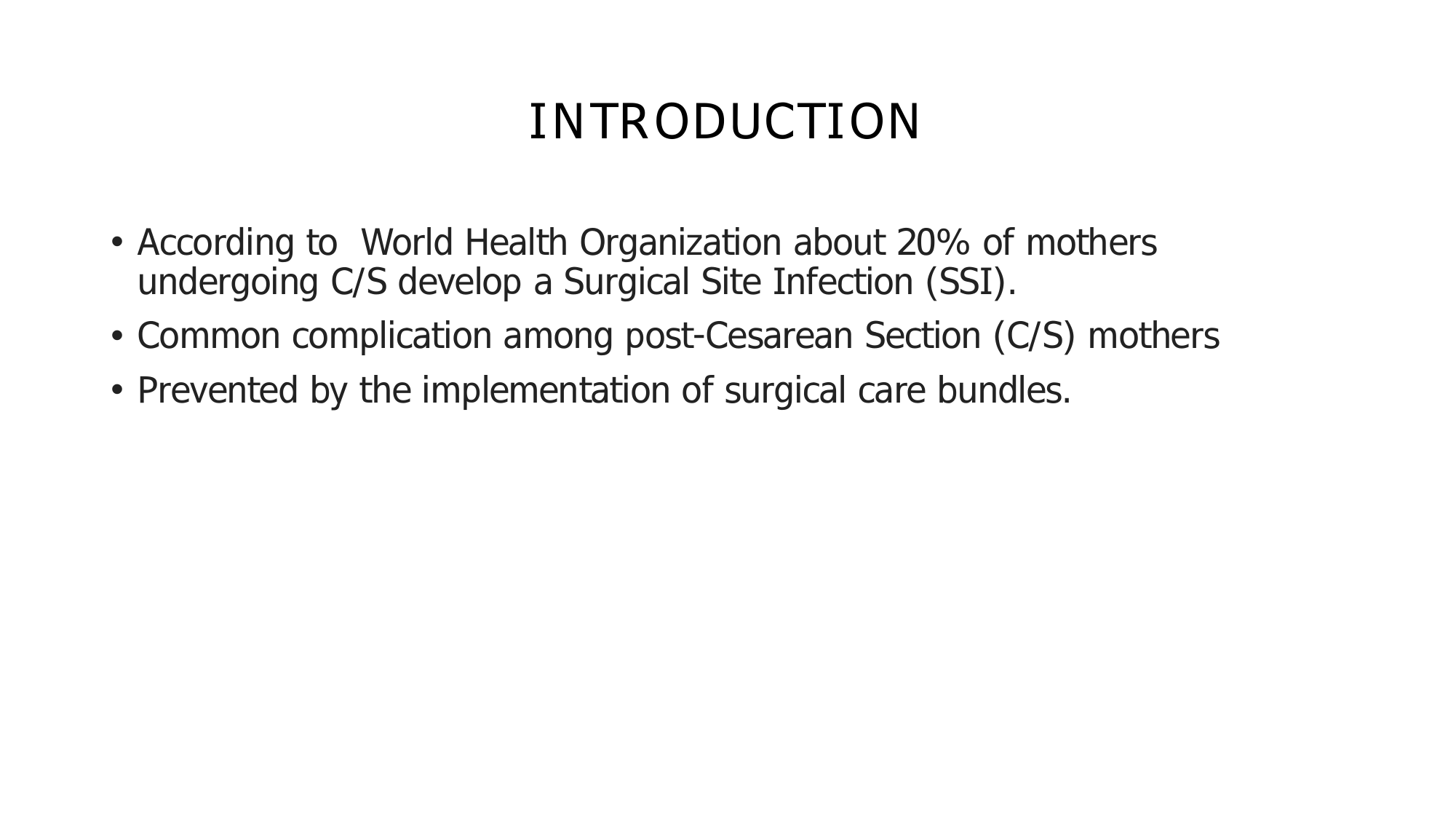

# INTRODUCTION
According to  World Health Organization about 20% of mothers undergoing C/S develop a Surgical Site Infection (SSI).
Common complication among post-Cesarean Section (C/S) mothers
Prevented by the implementation of surgical care bundles.